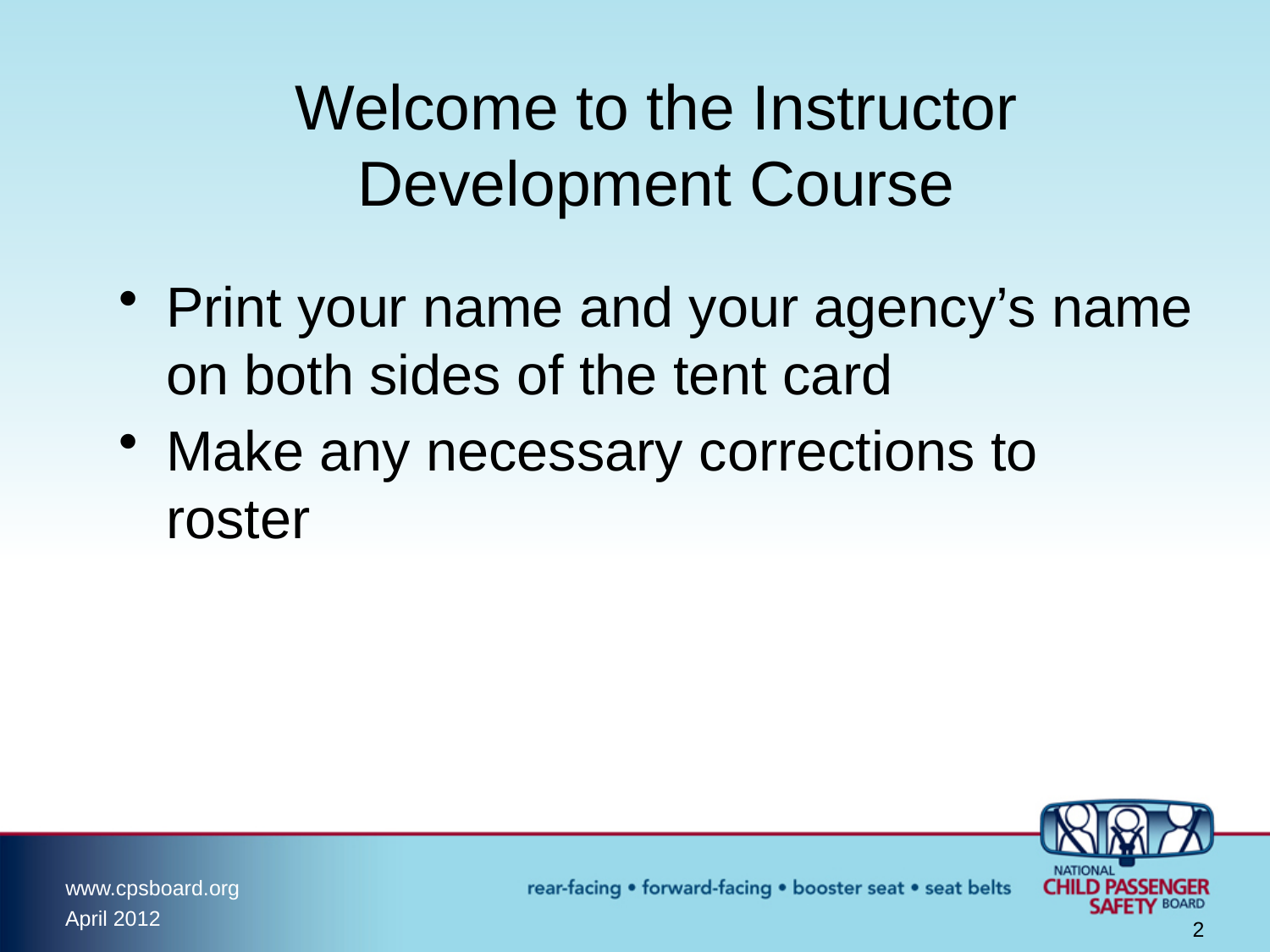

# Welcome to the Instructor Development Course
Print your name and your agency’s name on both sides of the tent card
Make any necessary corrections to roster

2